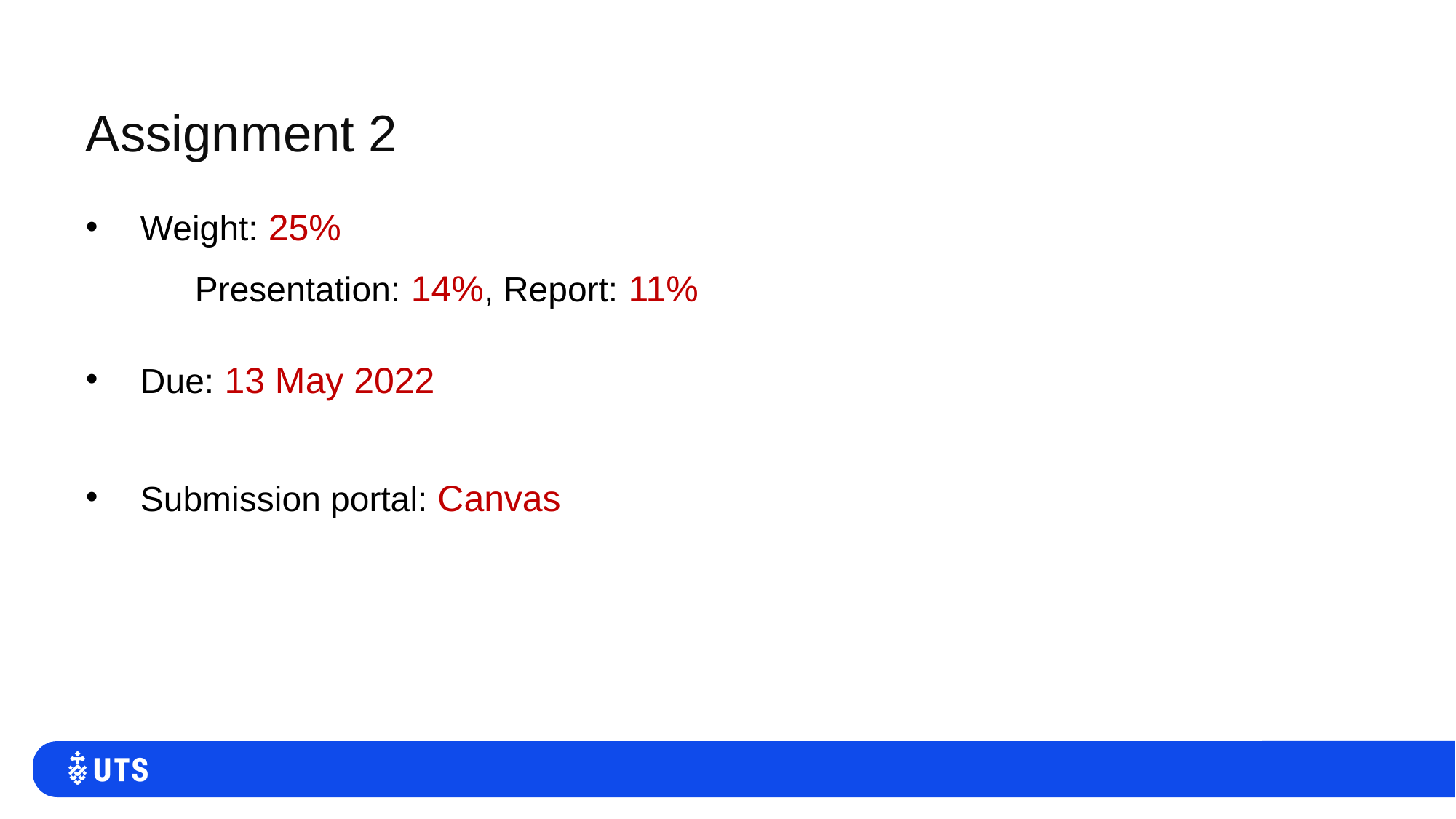

# Assignment 2
Weight: 25%
Presentation: 14%, Report: 11%

Due: 13 May 2022

Submission portal: Canvas